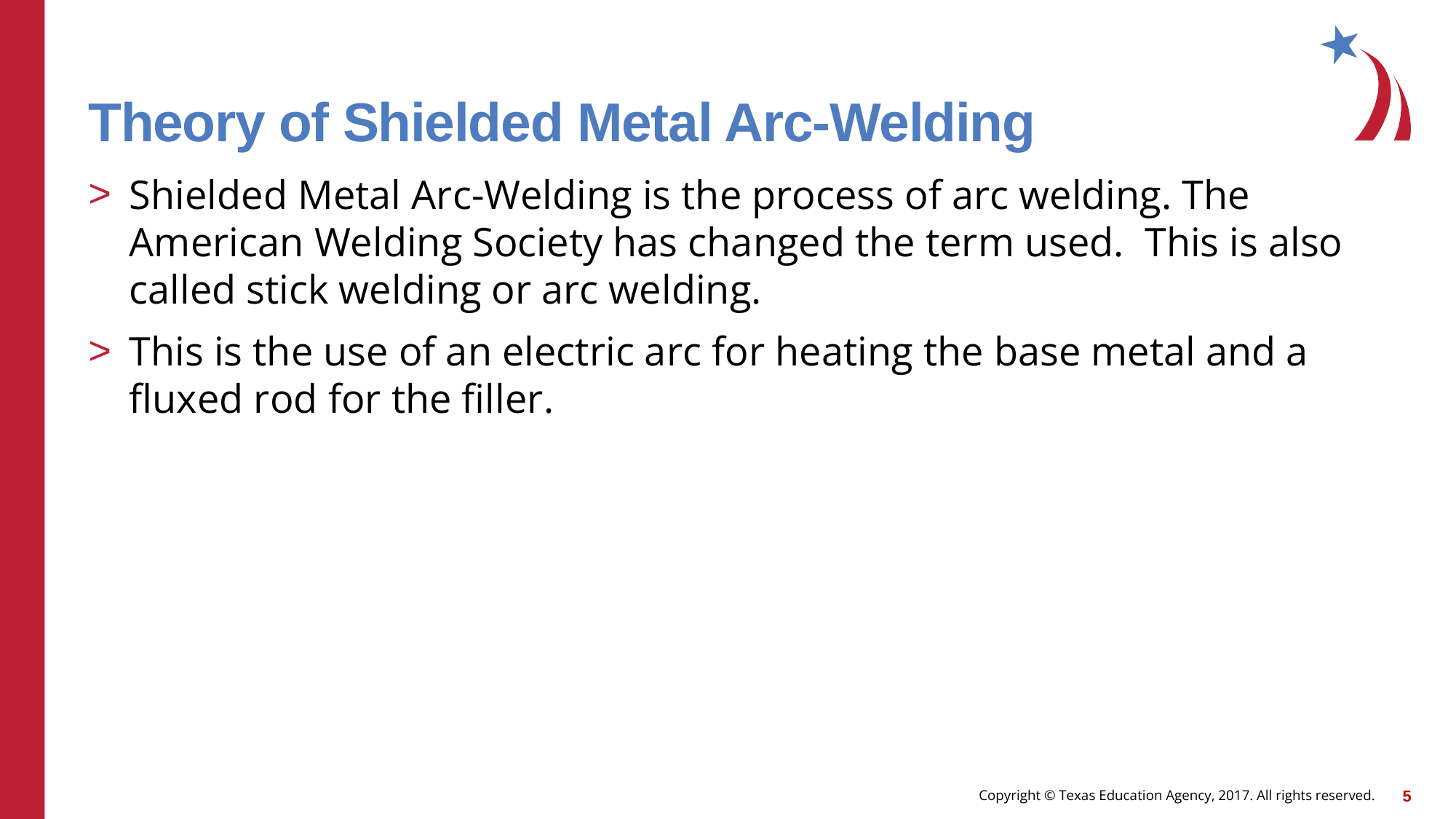

# Theory of Shielded Metal Arc-Welding
Shielded Metal Arc-Welding is the process of arc welding. The American Welding Society has changed the term used.  This is also called stick welding or arc welding.
This is the use of an electric arc for heating the base metal and a fluxed rod for the filler.